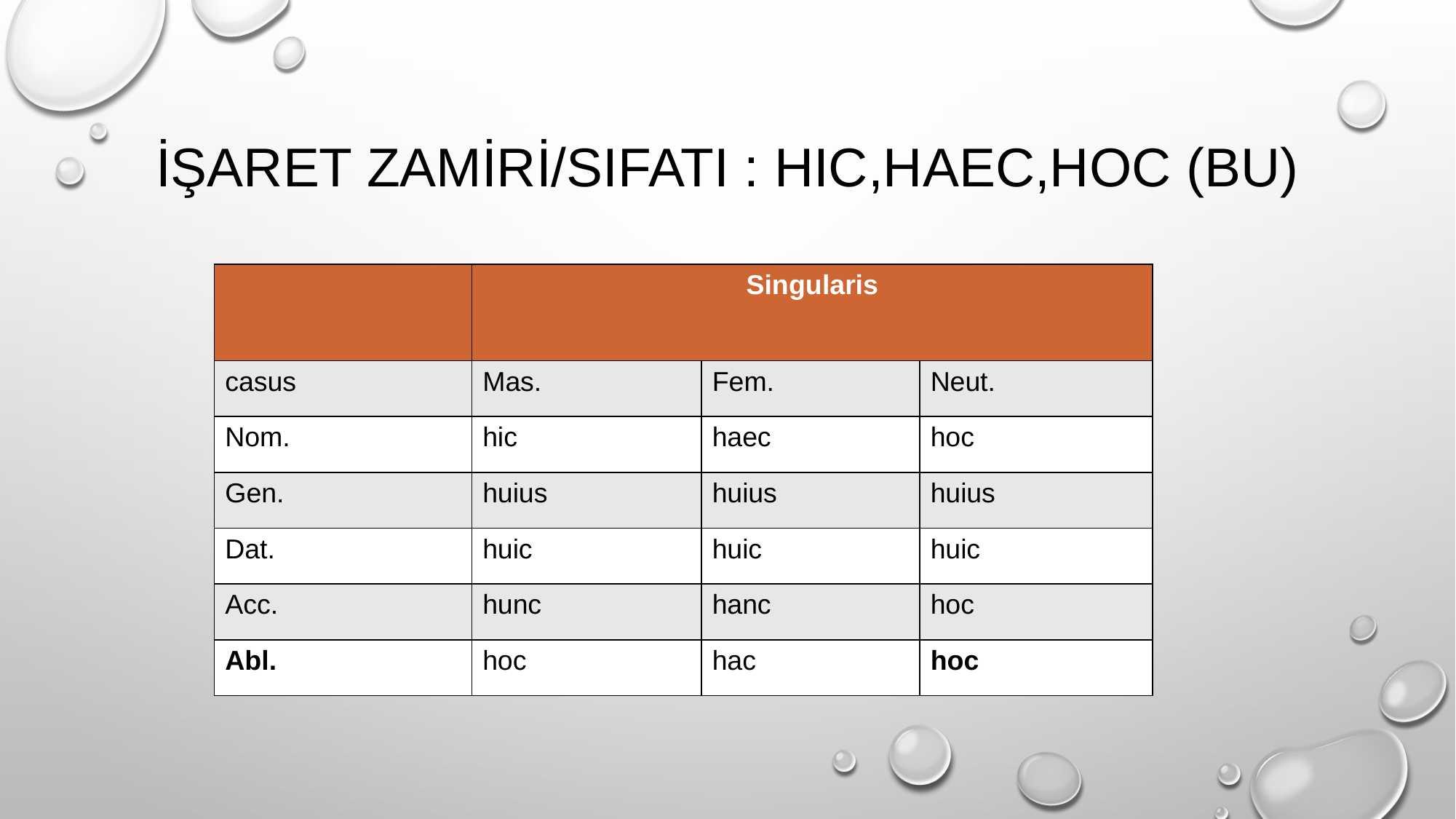

# İŞAReT ZAMİRİ/SIFATI : HIC,HAEC,HOC (Bu)
|  | Singularis |  |  |
| --- | --- | --- | --- |
| casus | Mas. | Fem. | Neut. |
| Nom. | hic | haec | hoc |
| Gen. | huius | huius | huius |
| Dat. | huic | huic | huic |
| Acc. | hunc | hanc | hoc |
| Abl. | hoc | hac | hoc |